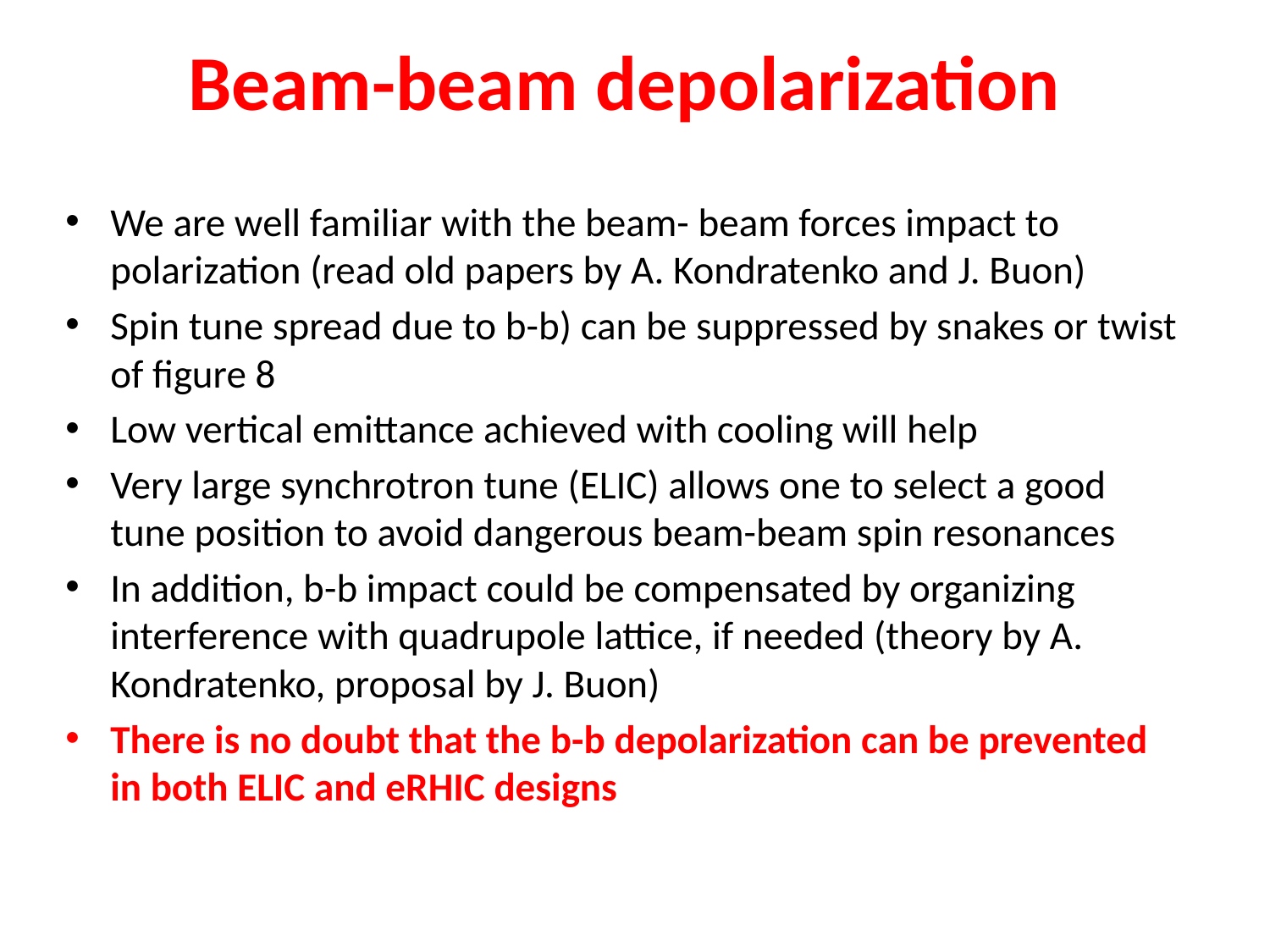

# Beam-beam depolarization
We are well familiar with the beam- beam forces impact to polarization (read old papers by A. Kondratenko and J. Buon)
Spin tune spread due to b-b) can be suppressed by snakes or twist of figure 8
Low vertical emittance achieved with cooling will help
Very large synchrotron tune (ELIC) allows one to select a good tune position to avoid dangerous beam-beam spin resonances
In addition, b-b impact could be compensated by organizing interference with quadrupole lattice, if needed (theory by A. Kondratenko, proposal by J. Buon)
There is no doubt that the b-b depolarization can be prevented in both ELIC and eRHIC designs